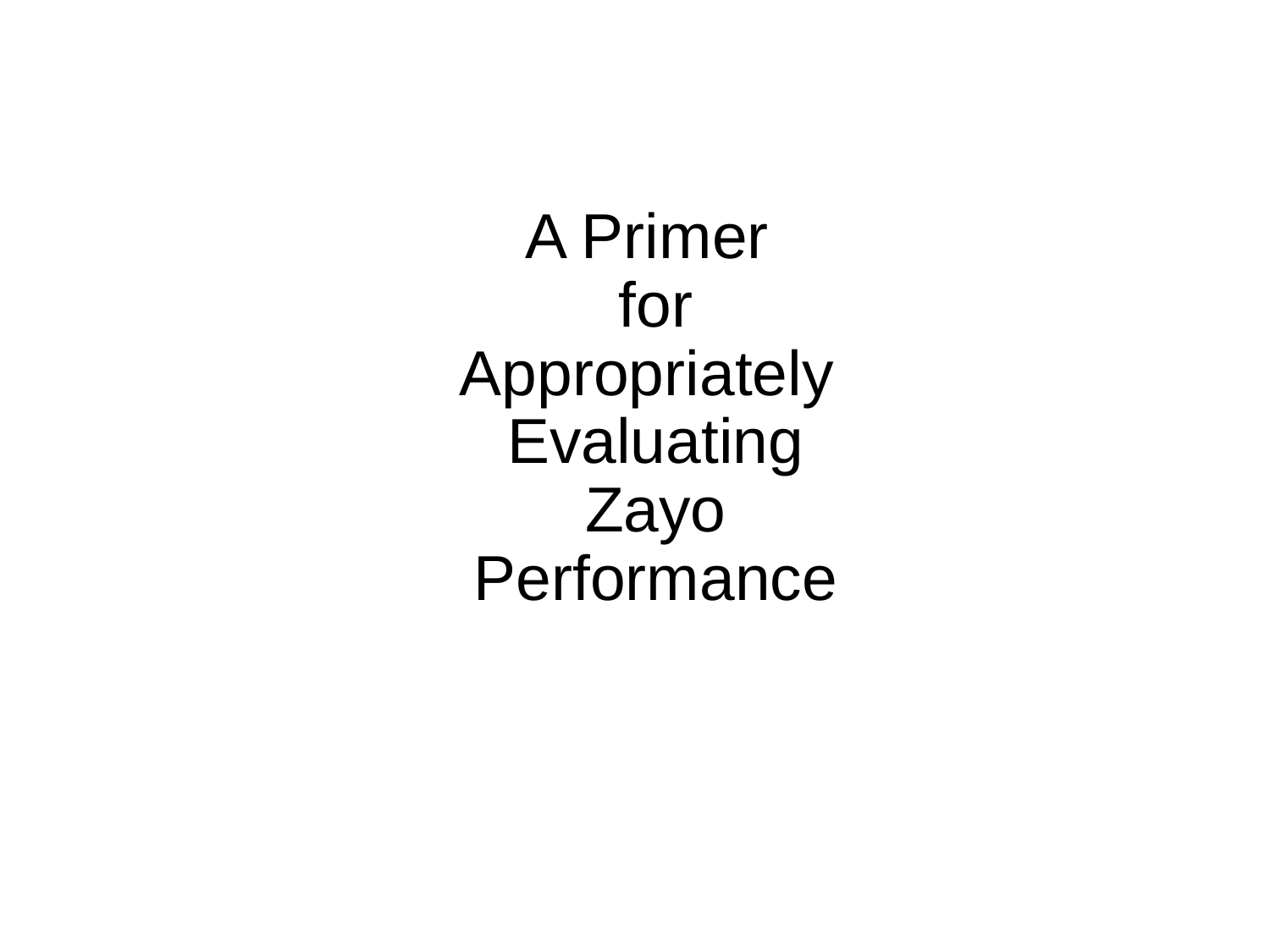

A Primer
 for
Appropriately
 Evaluating
 Zayo
 Performance